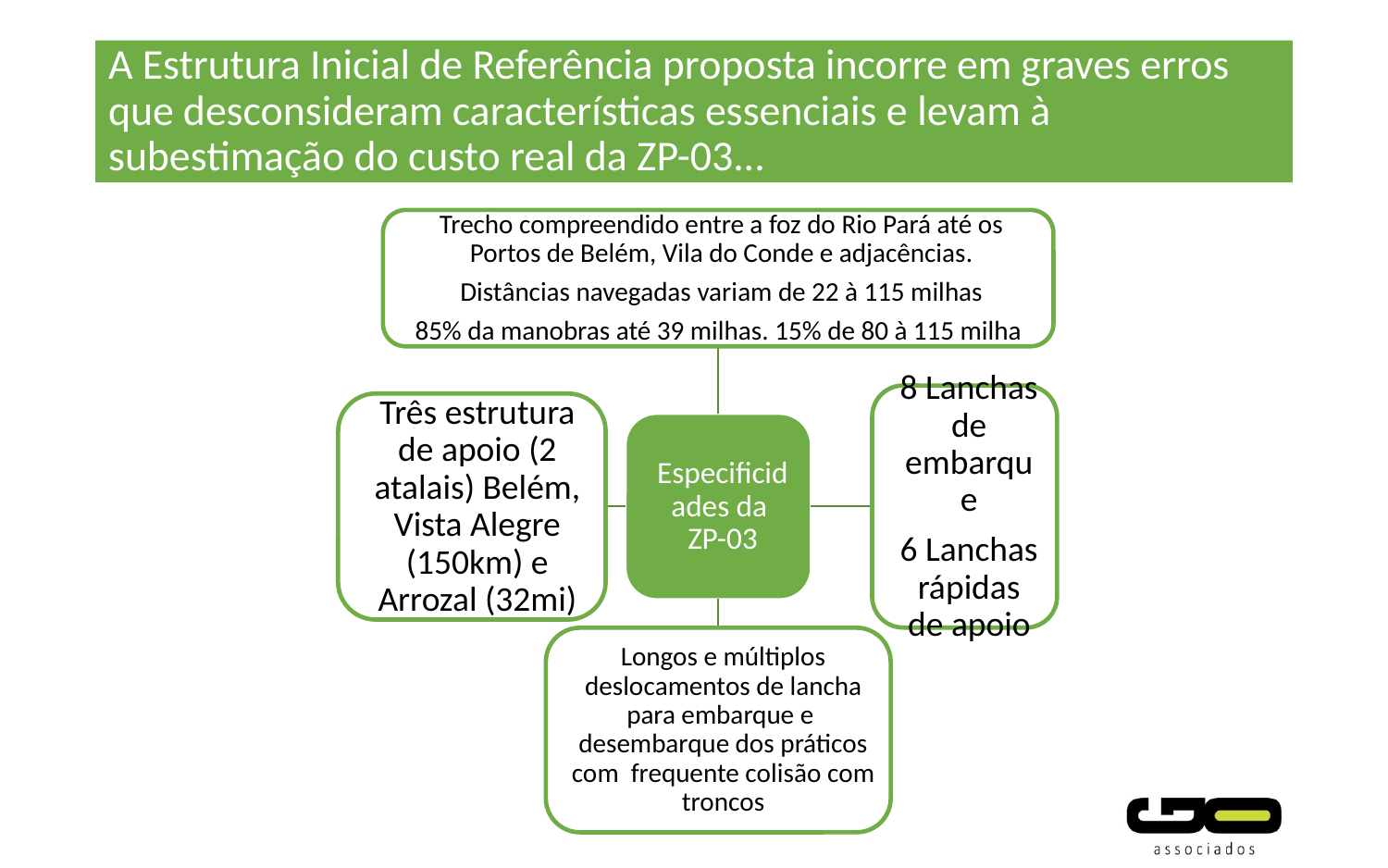

# A Estrutura Inicial de Referência proposta incorre em graves erros que desconsideram características essenciais e levam à subestimação do custo real da ZP-03...
Especificidades da
ZP-03
Trecho compreendido entre a foz do Rio Pará até os Portos de Belém, Vila do Conde e adjacências.
Distâncias navegadas variam de 22 à 115 milhas
85% da manobras até 39 milhas. 15% de 80 à 115 milha
8 Lanchas de embarque
6 Lanchas rápidas de apoio
Longos e múltiplos deslocamentos de lancha para embarque e  desembarque dos práticos com  frequente colisão com troncos
Três estrutura de apoio (2 atalais) Belém, Vista Alegre (150km) e Arrozal (32mi)